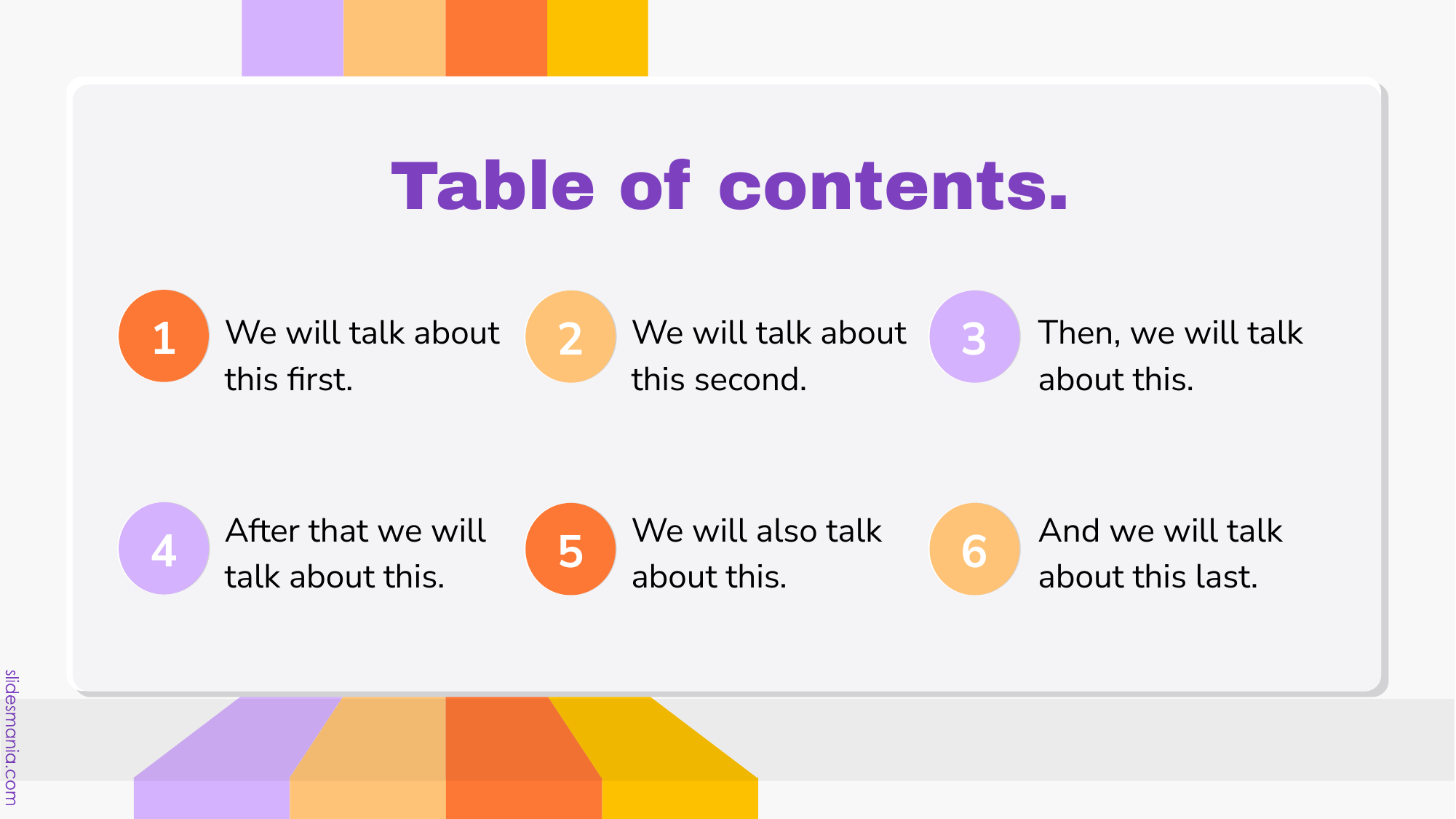

# Table of contents.

1
We will talk about this first.
We will talk about this second.
Then, we will talk about this.

2

3
After that we will talk about this.
We will also talk about this.
And we will talk about this last.

4

5

6